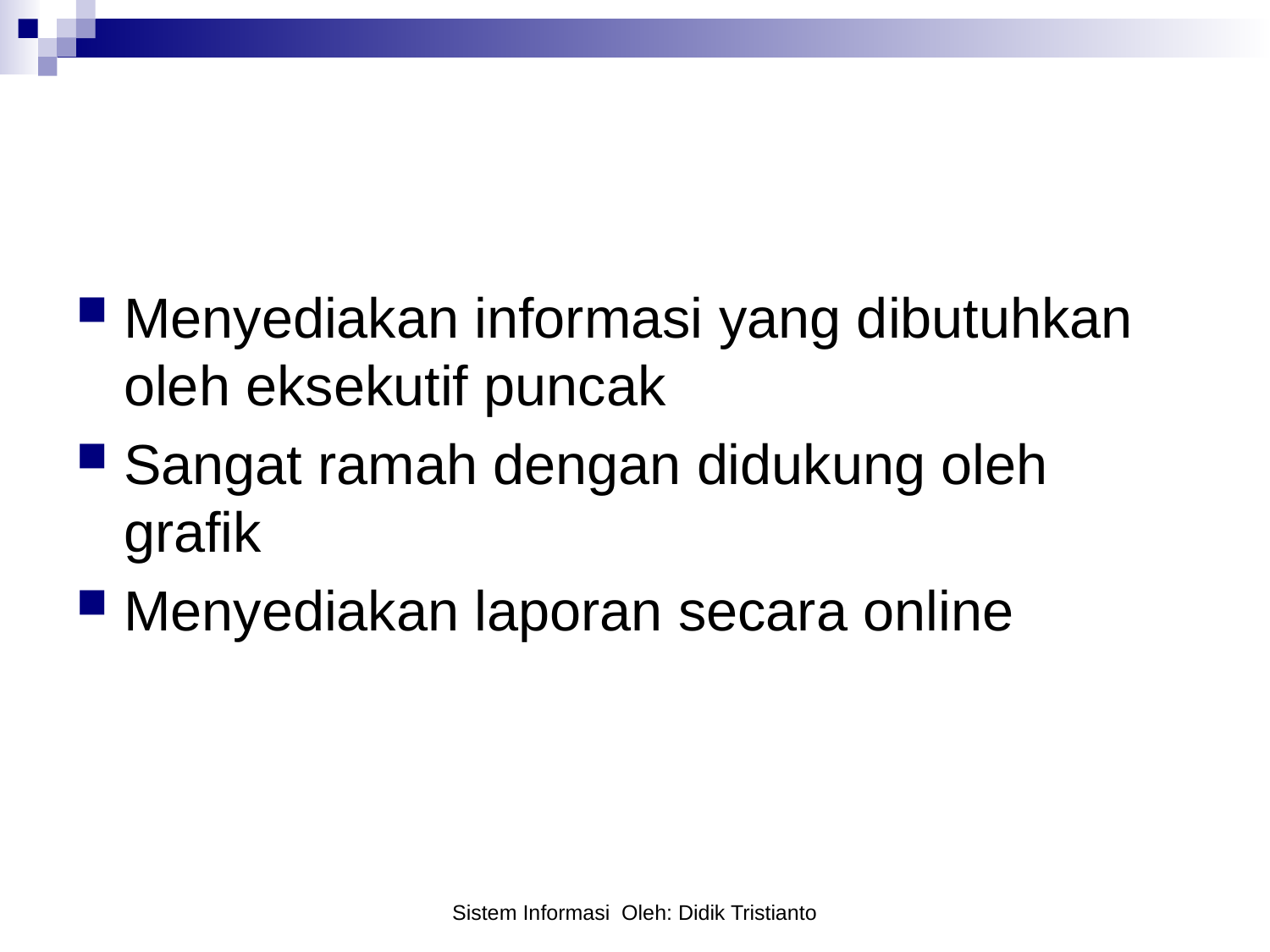

#
Menyediakan informasi yang dibutuhkan oleh eksekutif puncak
Sangat ramah dengan didukung oleh grafik
Menyediakan laporan secara online
Sistem Informasi  Oleh: Didik Tristianto